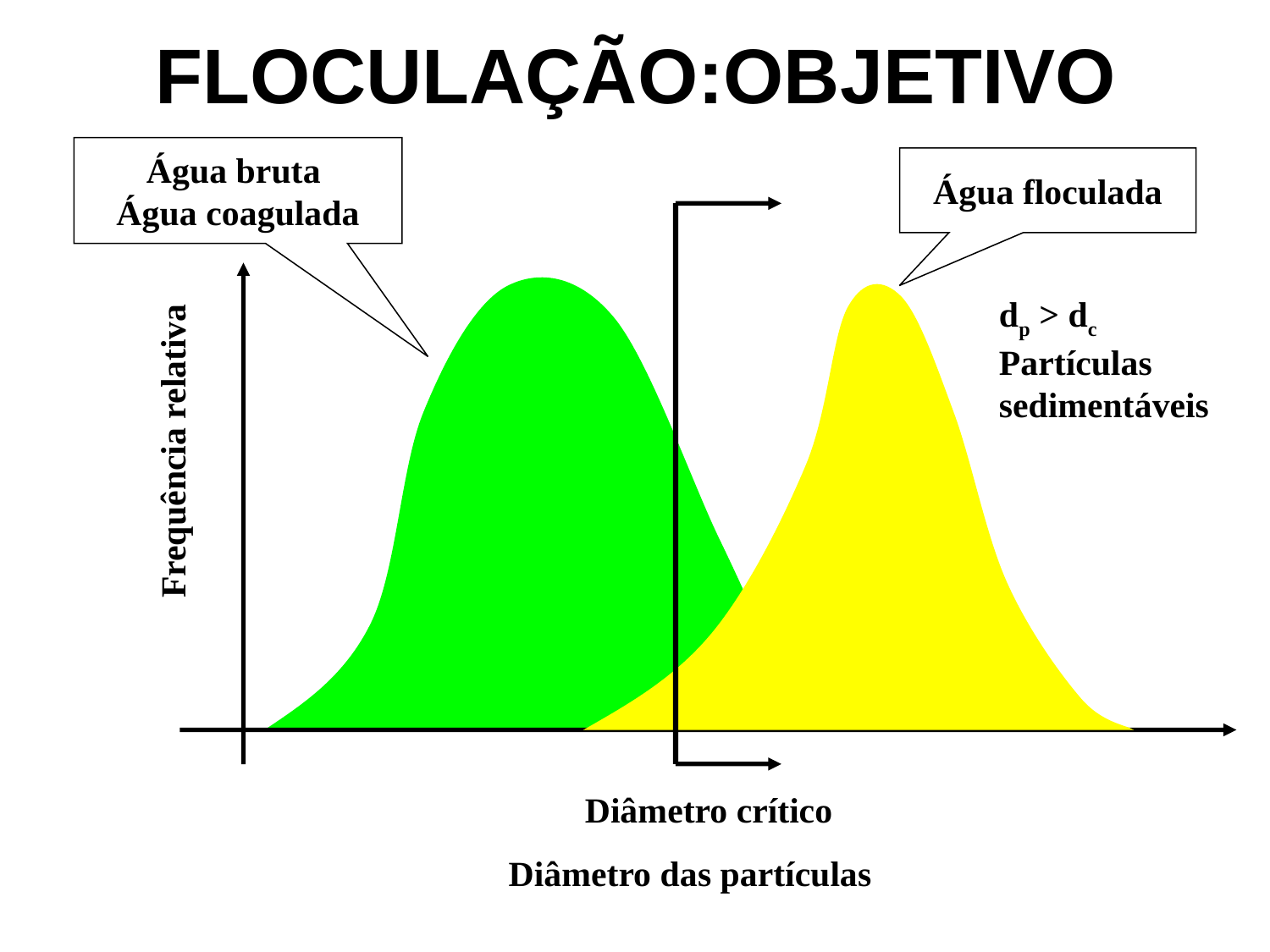

FLOCULAÇÃO:OBJETIVO
Água bruta
Água coagulada
Água floculada

dp > dc Partículas sedimentáveis
Frequência relativa

Diâmetro crítico
Diâmetro das partículas